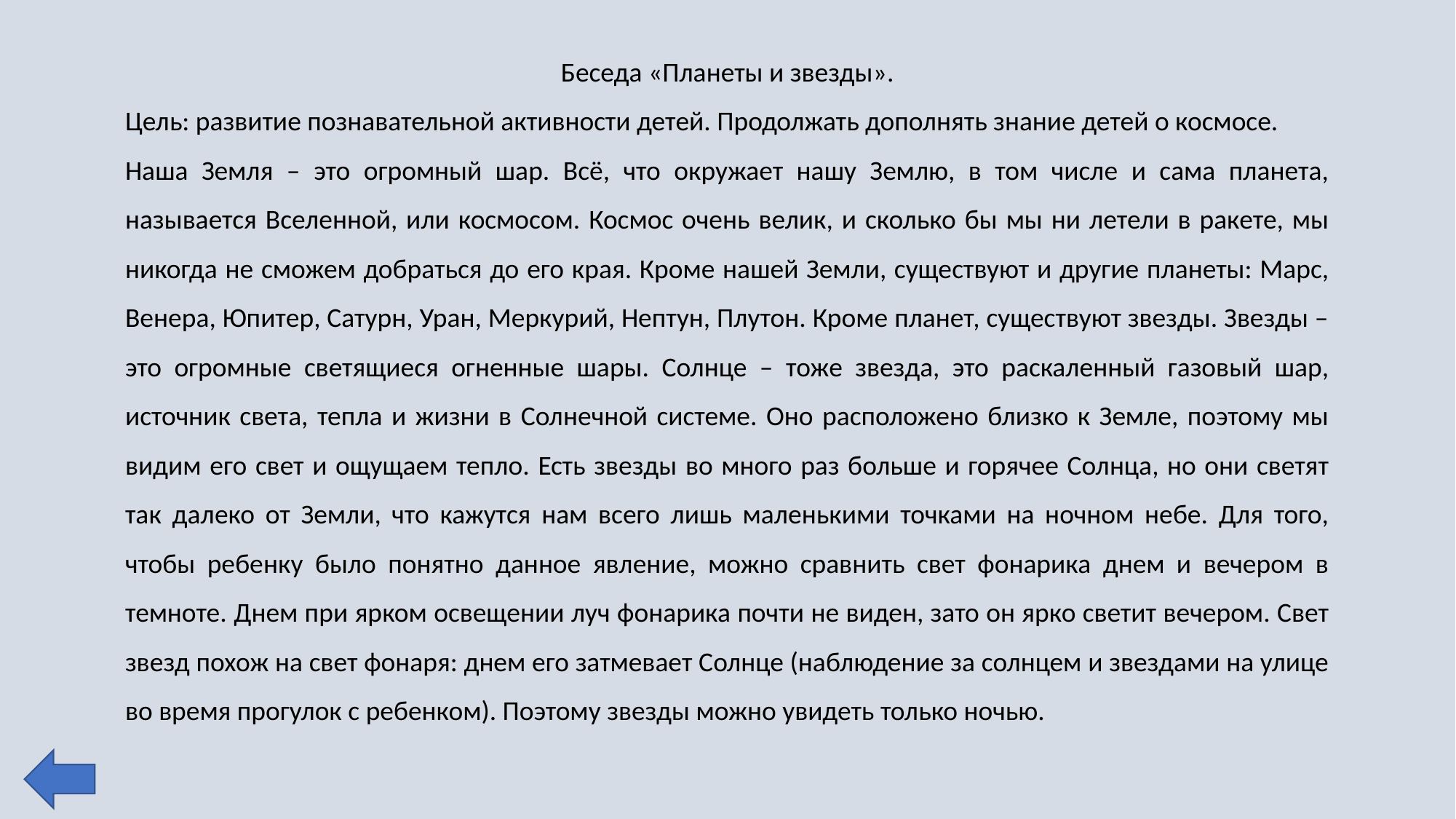

Беседа «Планеты и звезды».
Цель: развитие познавательной активности детей. Продолжать дополнять знание детей о космосе.
Наша Земля – это огромный шар. Всё, что окружает нашу Землю, в том числе и сама планета, называется Вселенной, или космосом. Космос очень велик, и сколько бы мы ни летели в ракете, мы никогда не сможем добраться до его края. Кроме нашей Земли, существуют и другие планеты: Марс, Венера, Юпитер, Сатурн, Уран, Меркурий, Нептун, Плутон. Кроме планет, существуют звезды. Звезды – это огромные светящиеся огненные шары. Солнце – тоже звезда, это раскаленный газовый шар, источник света, тепла и жизни в Солнечной системе. Оно расположено близко к Земле, поэтому мы видим его свет и ощущаем тепло. Есть звезды во много раз больше и горячее Солнца, но они светят так далеко от Земли, что кажутся нам всего лишь маленькими точками на ночном небе. Для того, чтобы ребенку было понятно данное явление, можно сравнить свет фонарика днем и вечером в темноте. Днем при ярком освещении луч фонарика почти не виден, зато он ярко светит вечером. Свет звезд похож на свет фонаря: днем его затмевает Солнце (наблюдение за солнцем и звездами на улице во время прогулок с ребенком). Поэтому звезды можно увидеть только ночью.